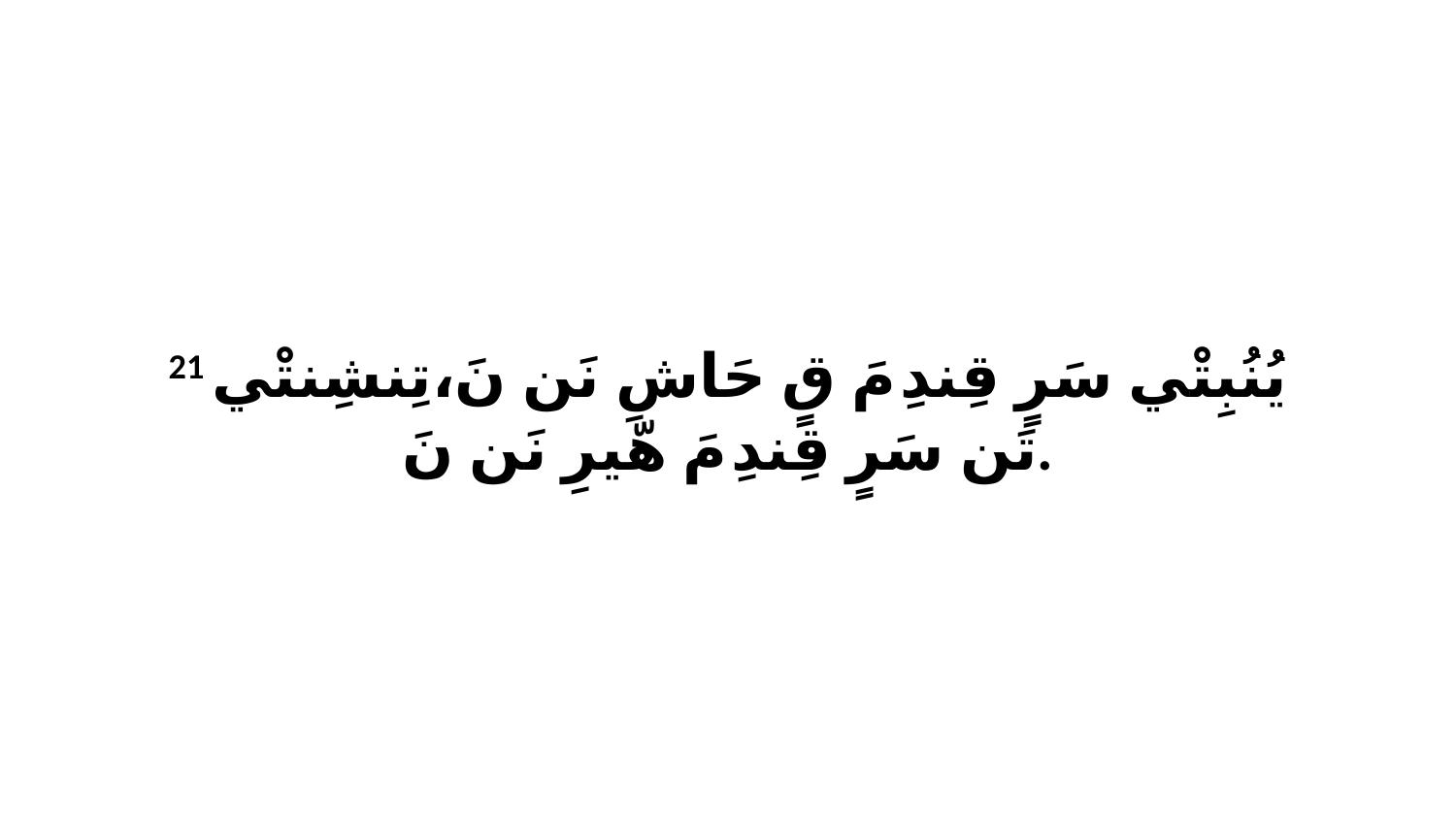

21 يُنُبِتْي سَرٍ قِندِ مَ قٍ حَاشِ نَن نَ،تِنشِنتْي تَن سَرٍ قِندِ مَ هّيرِ نَن نَ.